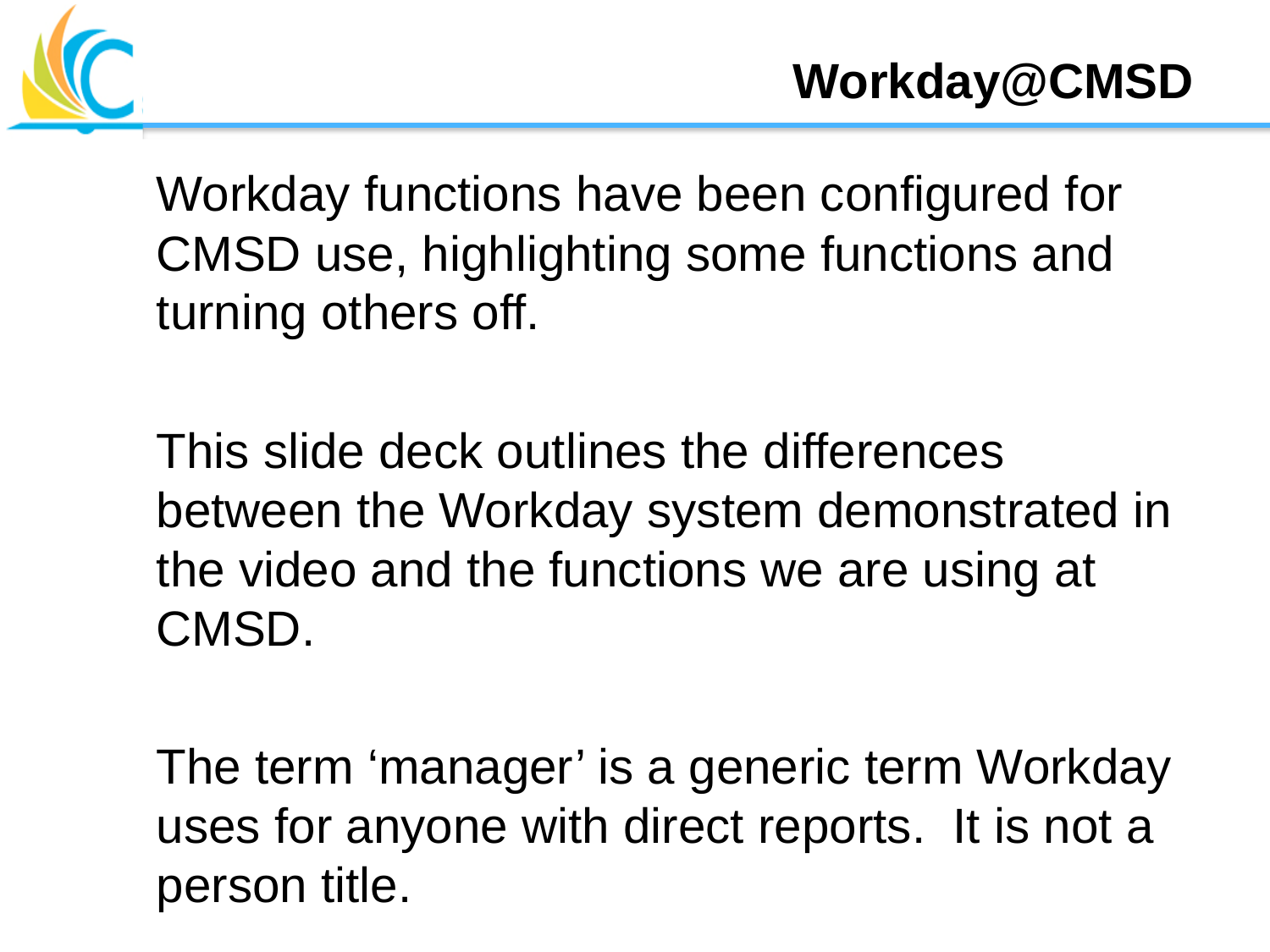

# Workday@CMSD
Workday functions have been configured for CMSD use, highlighting some functions and turning others off.

This slide deck outlines the differences between the Workday system demonstrated in the video and the functions we are using at CMSD.

The term ‘manager’ is a generic term Workday uses for anyone with direct reports.  It is not a person title.